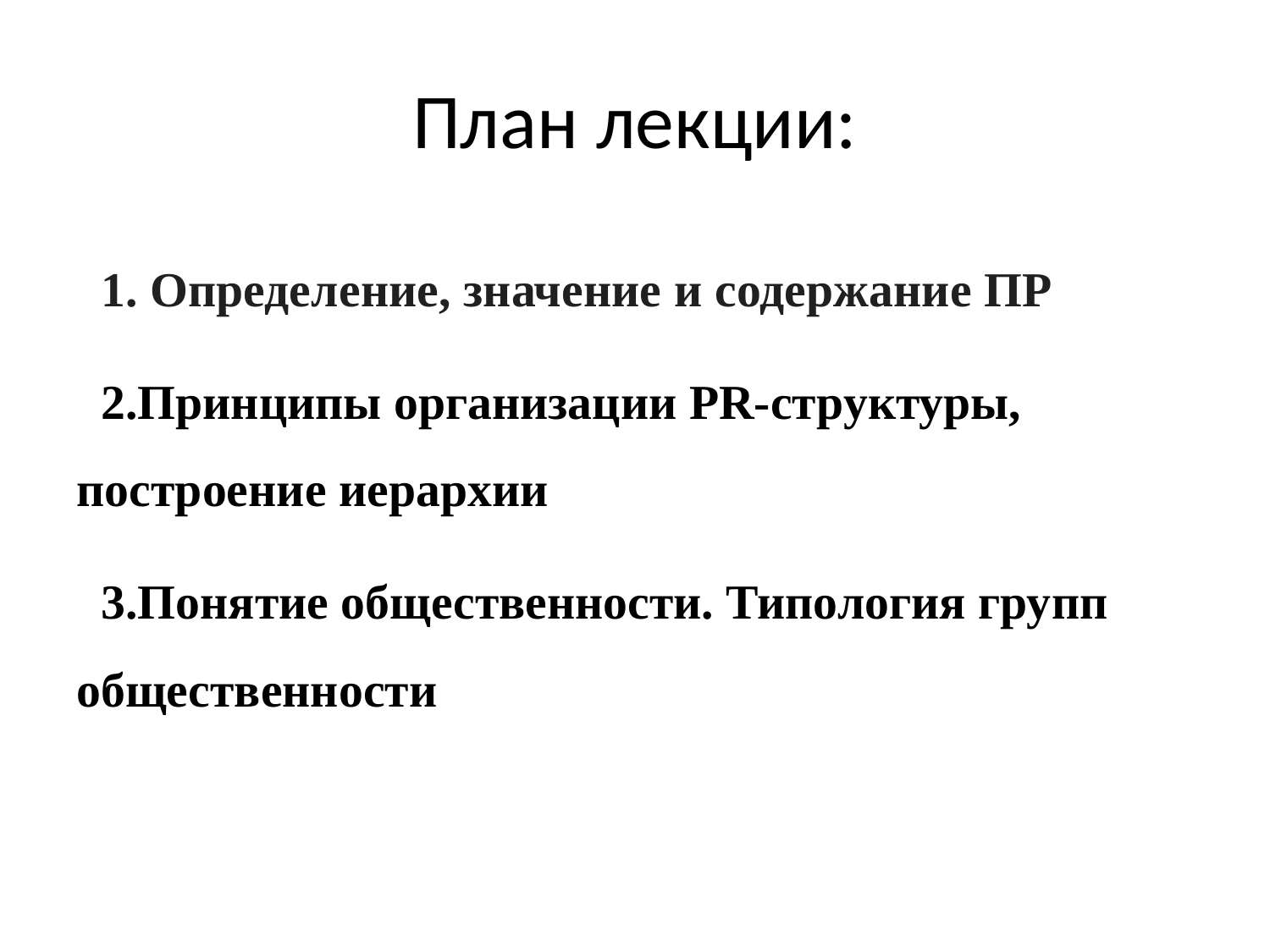

# План лекции:
 Определение, значение и содержание ПР
Принципы организации PR-структуры, построение иерархии
Понятие общественности. Типология групп общественности